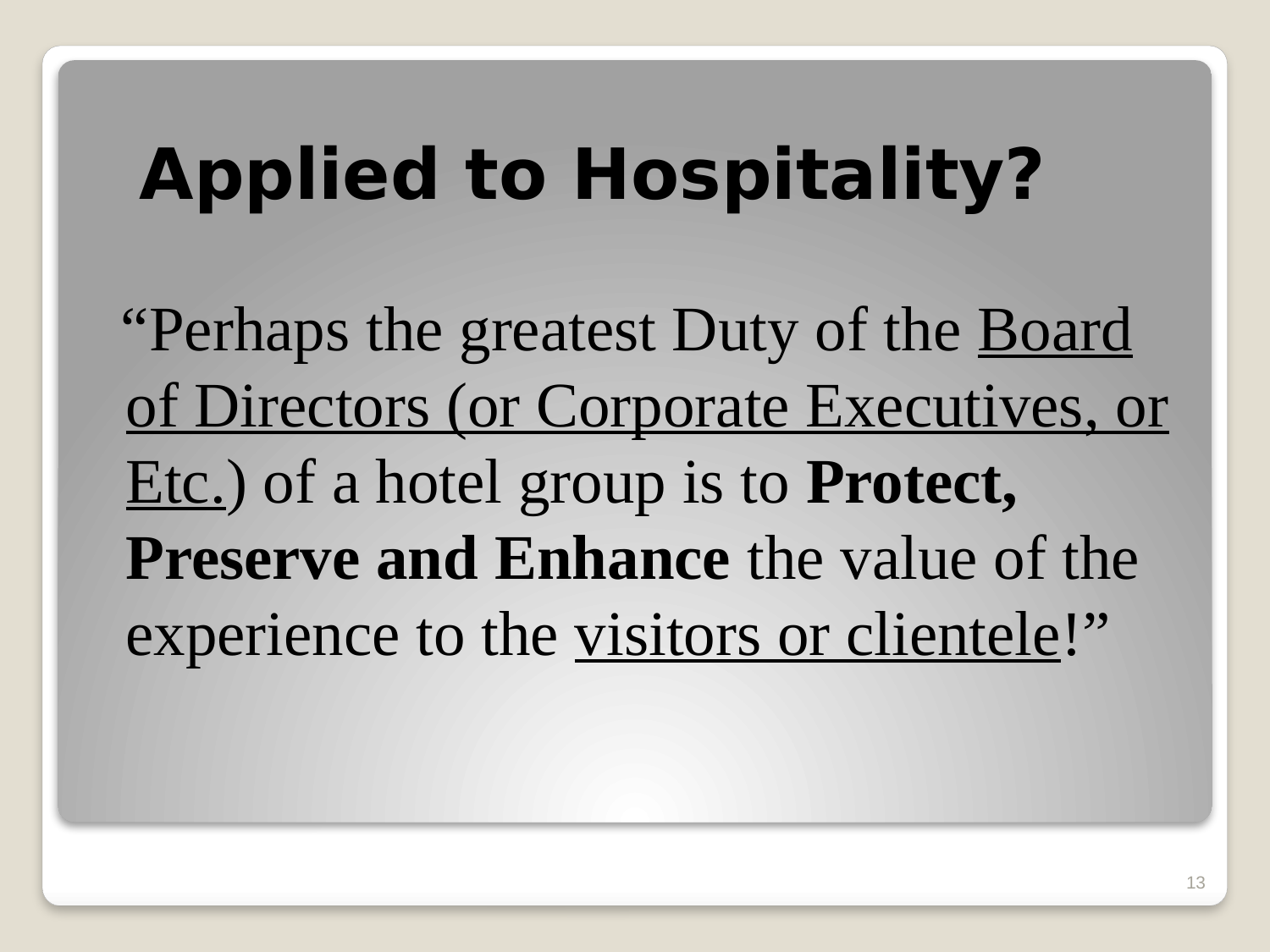

# Applied to Hospitality?
“Perhaps the greatest Duty of the Board of Directors (or Corporate Executives, or Etc.) of a hotel group is to Protect, Preserve and Enhance the value of the experience to the visitors or clientele!”

13